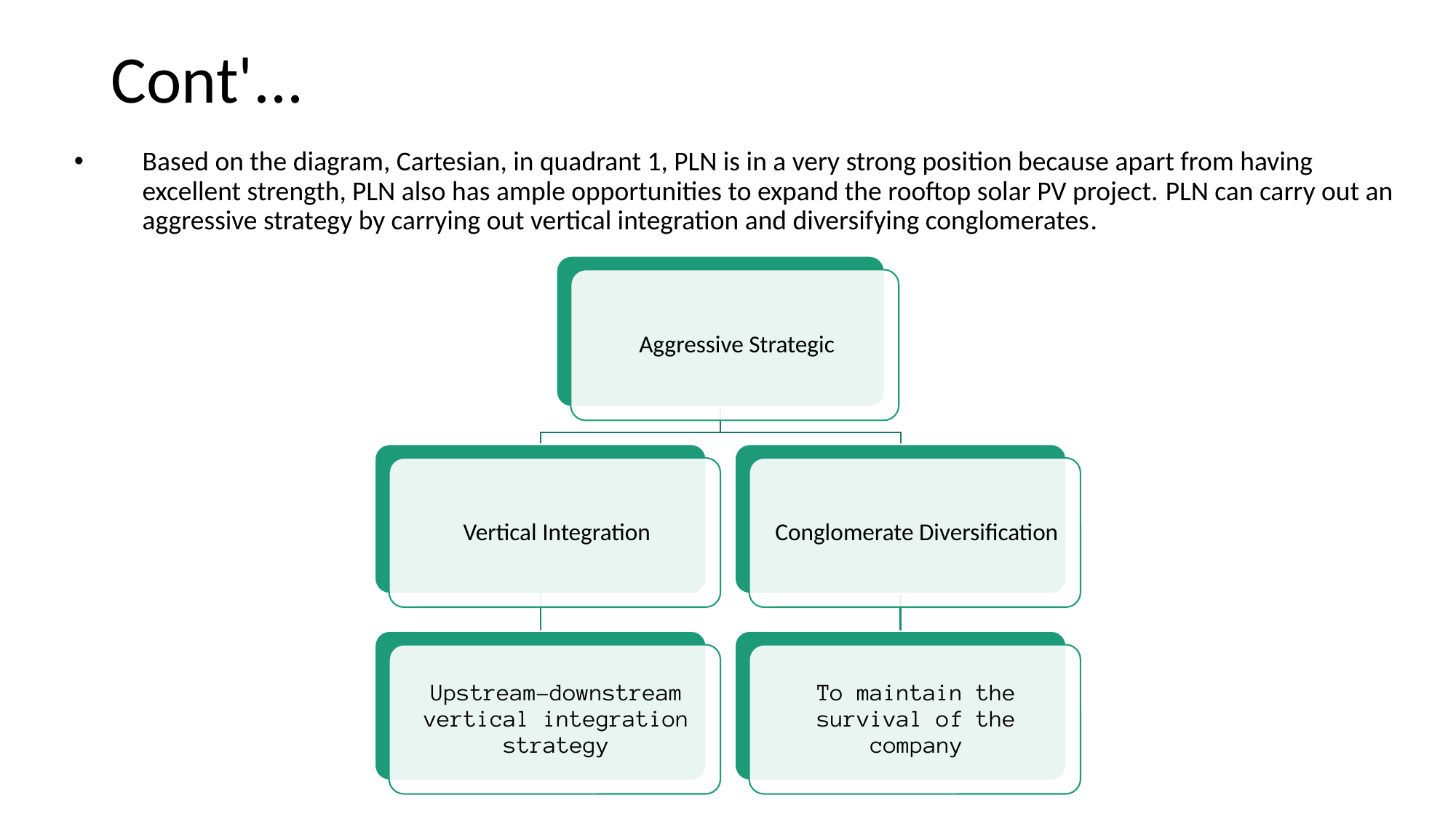

Cont'...
# Based on the diagram, Cartesian, in quadrant 1, PLN is in a very strong position because apart from having excellent strength, PLN also has ample opportunities to expand the rooftop solar PV project. PLN can carry out an aggressive strategy by carrying out vertical integration and diversifying conglomerates.
Aggressive Strategic
Vertical Integration
Upstream-downstream vertical integration strategy
Conglomerate Diversification
To maintain the survival of the company